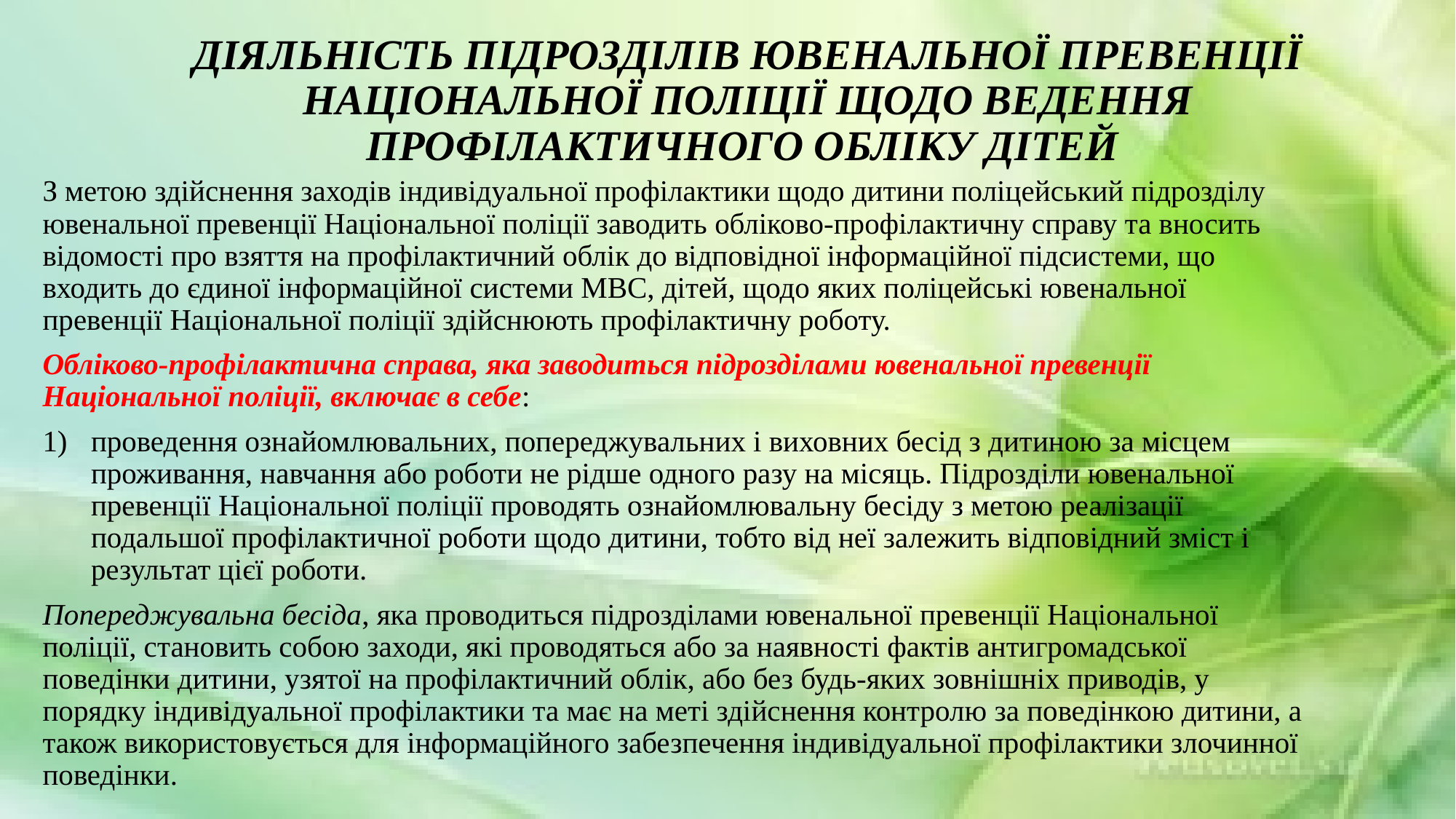

# ДІЯЛЬНІСТЬ ПІДРОЗДІЛІВ ЮВЕНАЛЬНОЇ ПРЕВЕНЦІЇ НАЦІОНАЛЬНОЇ ПОЛІЦІЇ ЩОДО ВЕДЕННЯ ПРОФІЛАКТИЧНОГО ОБЛІКУ ДІТЕЙ
З метою здійснення заходів індивідуальної профілактики щодо дитини поліцейський підрозділу ювенальної превенції Національної поліції заводить обліково-профілактичну справу та вносить відомості про взяття на профілактичний облік до відповідної інформаційної підсистеми, що входить до єдиної інформаційної системи МВС, дітей, щодо яких поліцейські ювенальної превенції Національної поліції здійснюють профілактичну роботу.
Обліково-профілактична справа, яка заводиться підрозділами ювенальної превенції Національної поліції, включає в себе:
проведення ознайомлювальних, попереджувальних і виховних бесід з дитиною за місцем проживання, навчання або роботи не рідше одного разу на місяць. Підрозділи ювенальної превенції Національної поліції проводять ознайомлювальну бесіду з метою реалізації подальшої профілактичної роботи щодо дитини, тобто від неї залежить відповідний зміст і результат цієї роботи.
Попереджувальна бесіда, яка проводиться підрозділами ювенальної превенції Національної поліції, становить собою заходи, які проводяться або за наявності фактів антигромадської поведінки дитини, узятої на профілактичний облік, або без будь-яких зовнішніх приводів, у порядку індивідуальної профілактики та має на меті здійснення контролю за поведінкою дитини, а також використовується для інформаційного забезпечення індивідуальної профілактики злочинної поведінки.